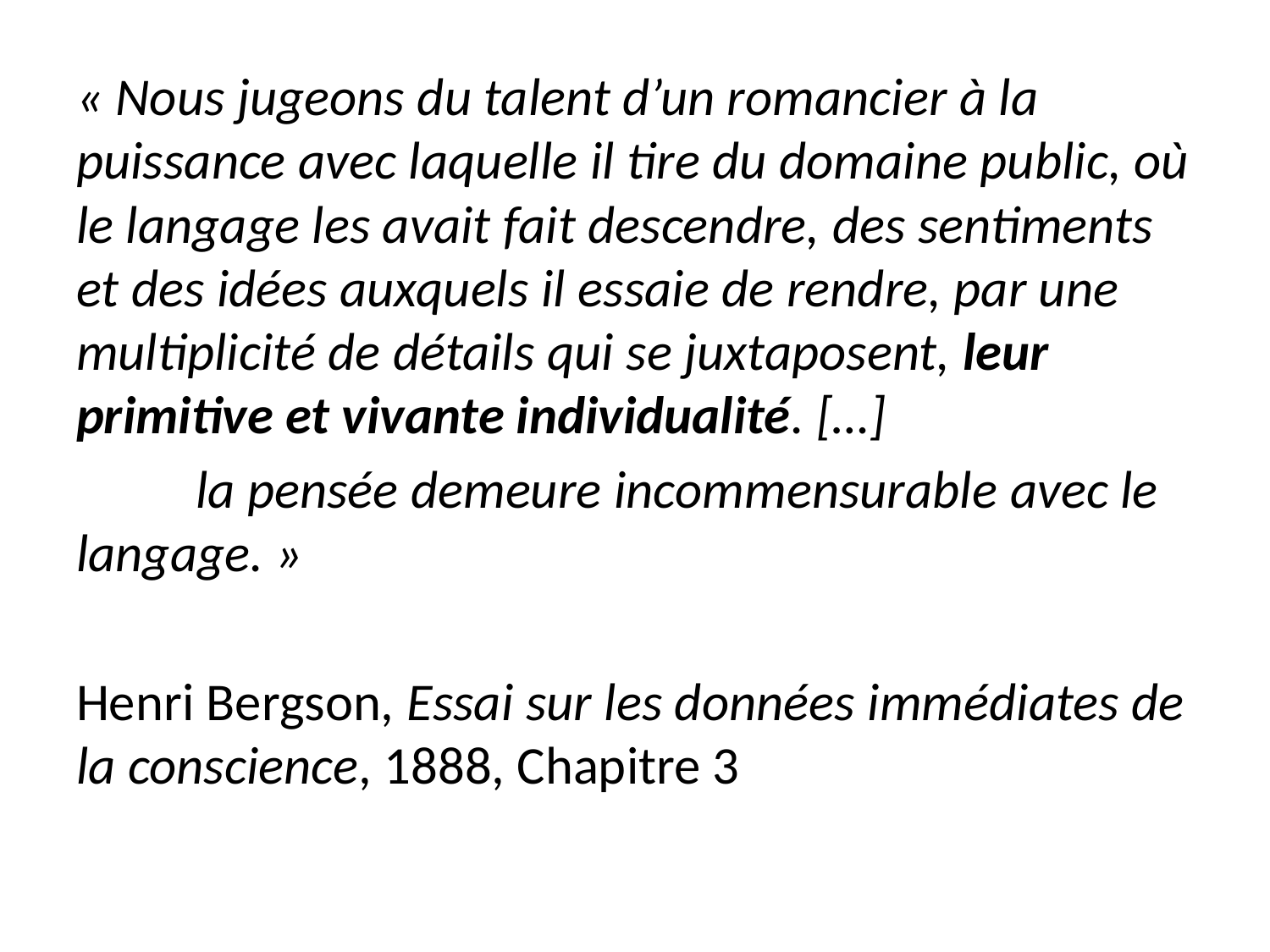

« Nous jugeons du talent d’un romancier à la puissance avec laquelle il tire du domaine public, où le langage les avait fait descendre, des sentiments et des idées auxquels il essaie de rendre, par une multiplicité de détails qui se juxtaposent, leur primitive et vivante individualité. […]
				la pensée demeure incommensurable avec le langage. »

Henri Bergson, Essai sur les données immédiates de la conscience, 1888, Chapitre 3